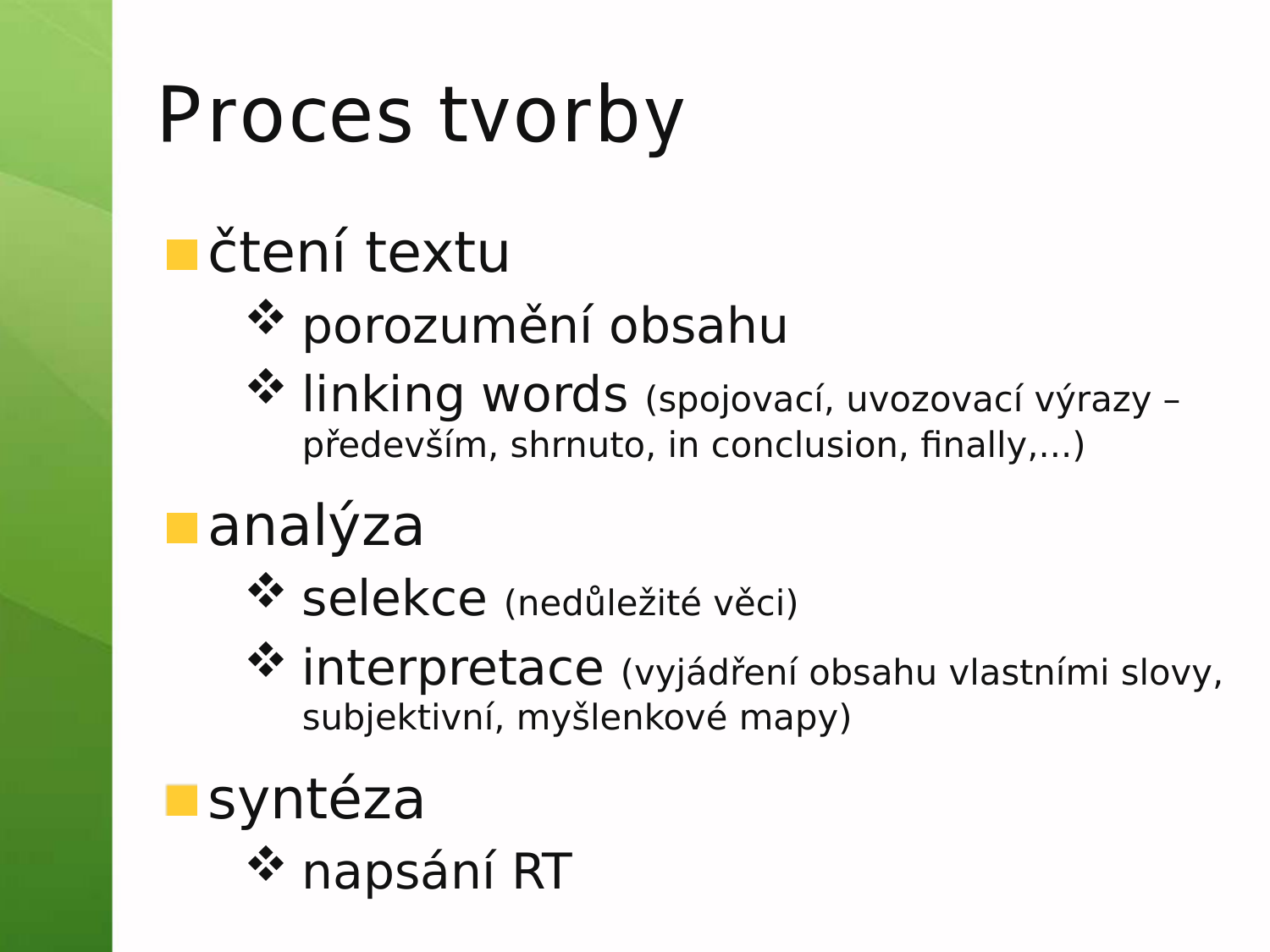

# Proces tvorby
čtení textu
porozumění obsahu
linking words (spojovací, uvozovací výrazy – především, shrnuto, in conclusion, finally,...)
analýza
selekce (nedůležité věci)
interpretace (vyjádření obsahu vlastními slovy, subjektivní, myšlenkové mapy)
syntéza
napsání RT